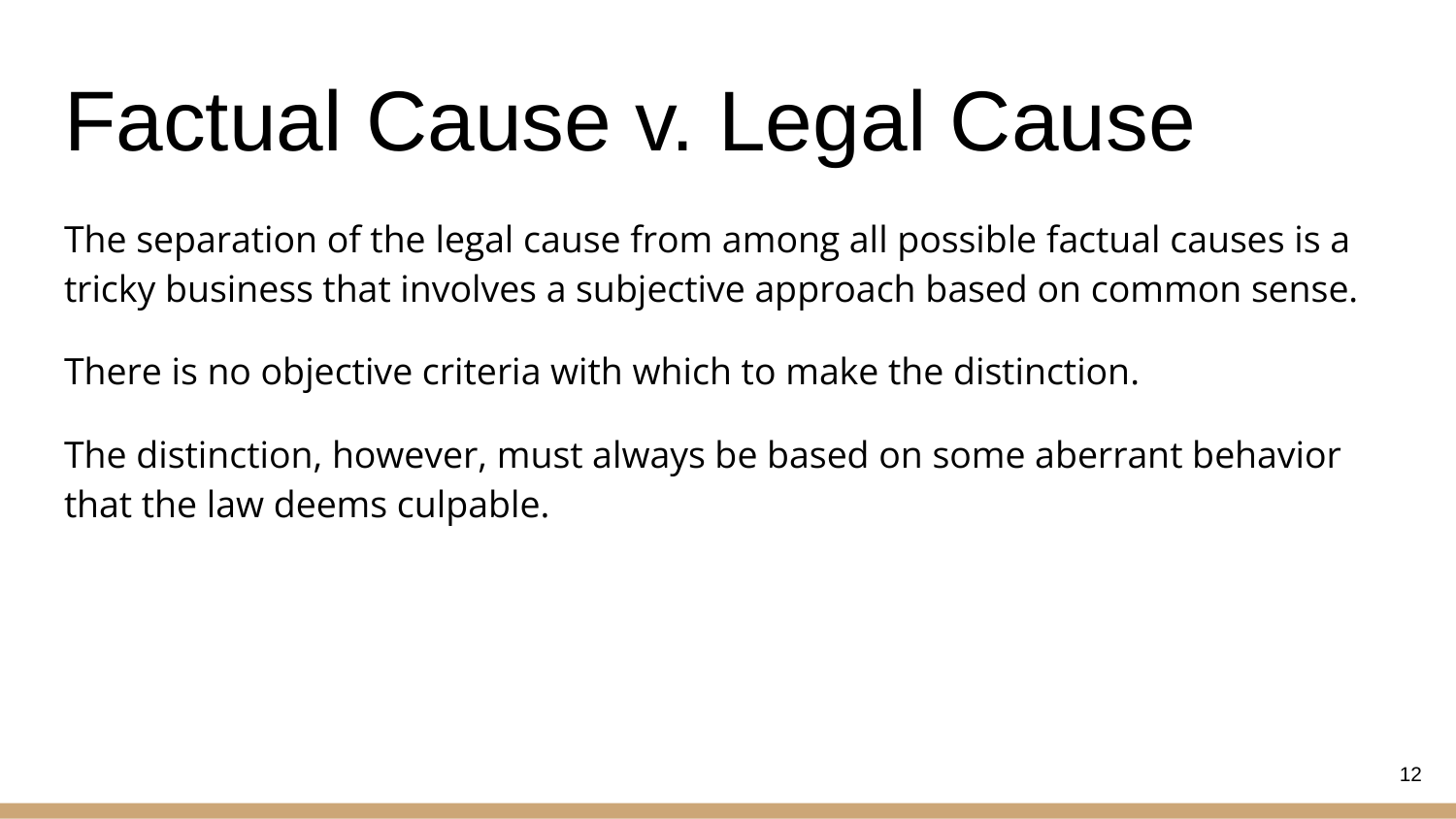

# Factual Cause v. Legal Cause
The separation of the legal cause from among all possible factual causes is a tricky business that involves a subjective approach based on common sense.
There is no objective criteria with which to make the distinction.
The distinction, however, must always be based on some aberrant behavior that the law deems culpable.
12